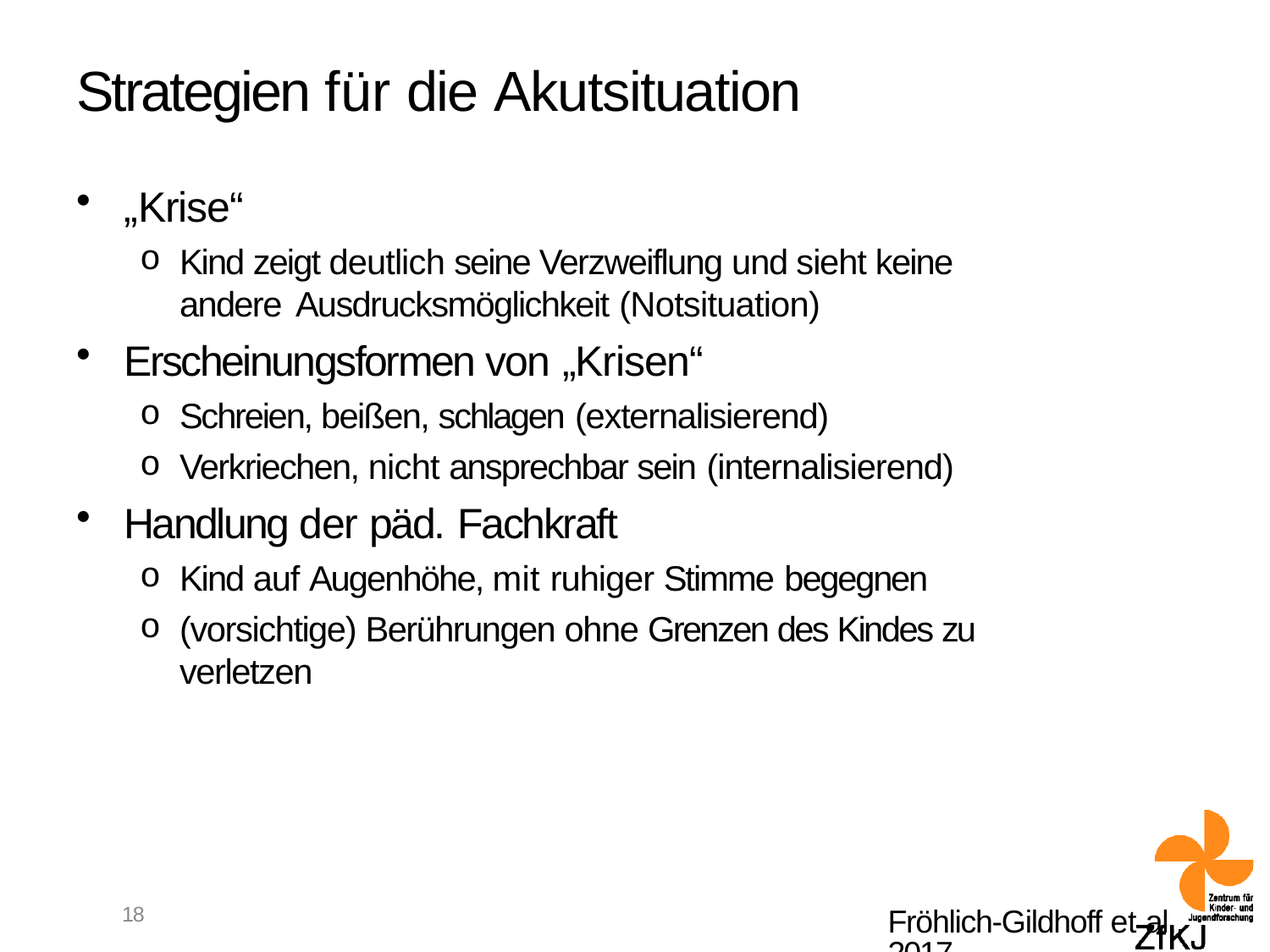

# Strategien für die Akutsituation
„Krise“
Kind zeigt deutlich seine Verzweiflung und sieht keine andere  Ausdrucksmöglichkeit (Notsituation)
Erscheinungsformen von „Krisen“
Schreien, beißen, schlagen (externalisierend)
Verkriechen, nicht ansprechbar sein (internalisierend)
Handlung der päd. Fachkraft
Kind auf Augenhöhe, mit ruhiger Stimme begegnen
(vorsichtige) Berührungen ohne Grenzen des Kindes zu verletzen
18
Fröhlich-Gildhoff et al., 2017